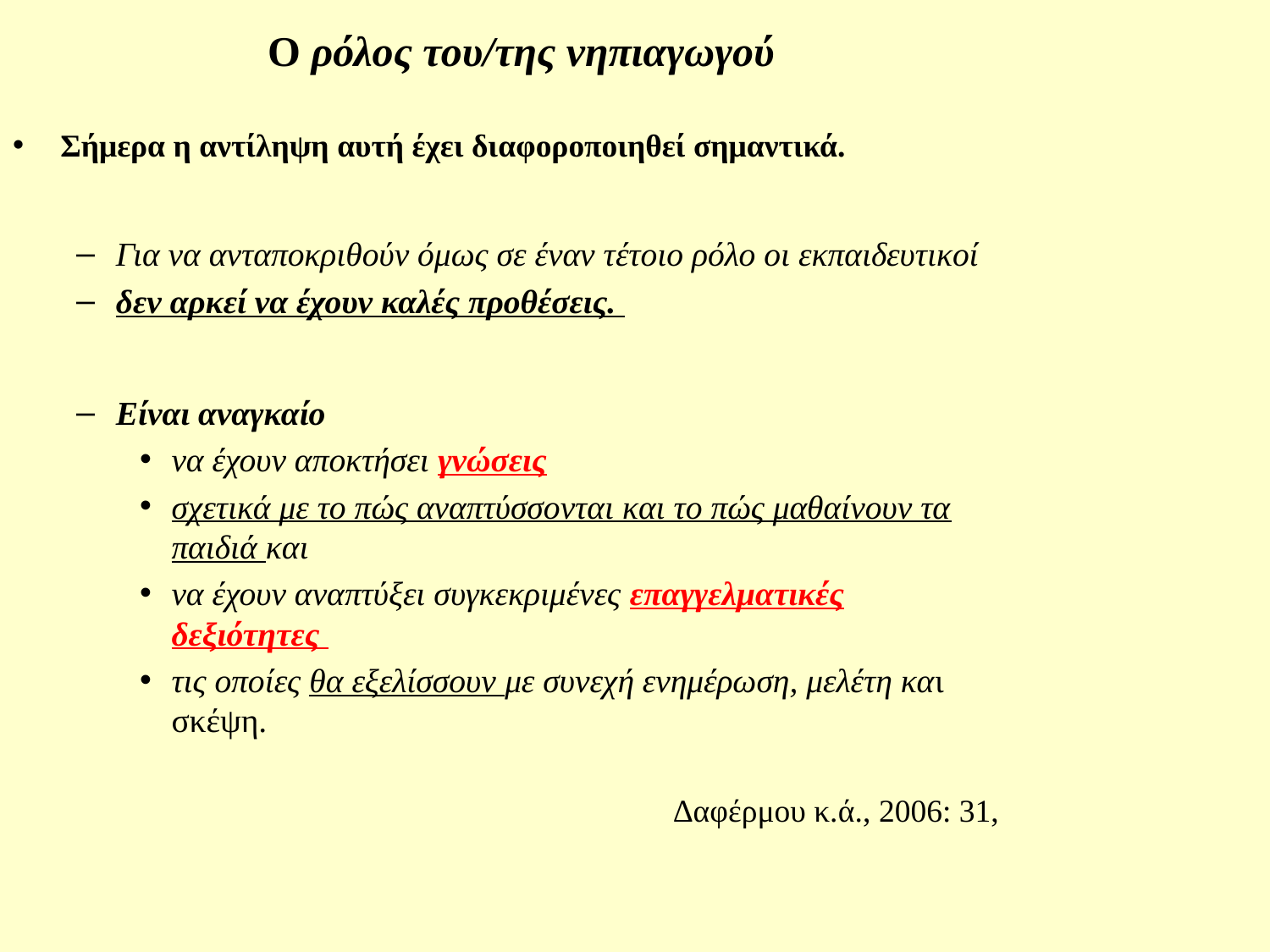

# Ο ρόλος του/της νηπιαγωγού
Σήμερα η αντίληψη αυτή έχει διαφοροποιηθεί σημαντικά.

Για να ανταποκριθούν όμως σε έναν τέτοιο ρόλο οι εκπαιδευτικοί
δεν αρκεί να έχουν καλές προθέσεις.

Είναι αναγκαίο
να έχουν αποκτήσει γνώσεις
σχετικά με το πώς αναπτύσσονται και το πώς μαθαίνουν τα παιδιά και
να έχουν αναπτύξει συγκεκριμένες επαγγελματικές δεξιότητες
τις οποίες θα εξελίσσουν με συνεχή ενημέρωση, μελέτη και σκέψη.

Δαφέρμου κ.ά., 2006: 31,